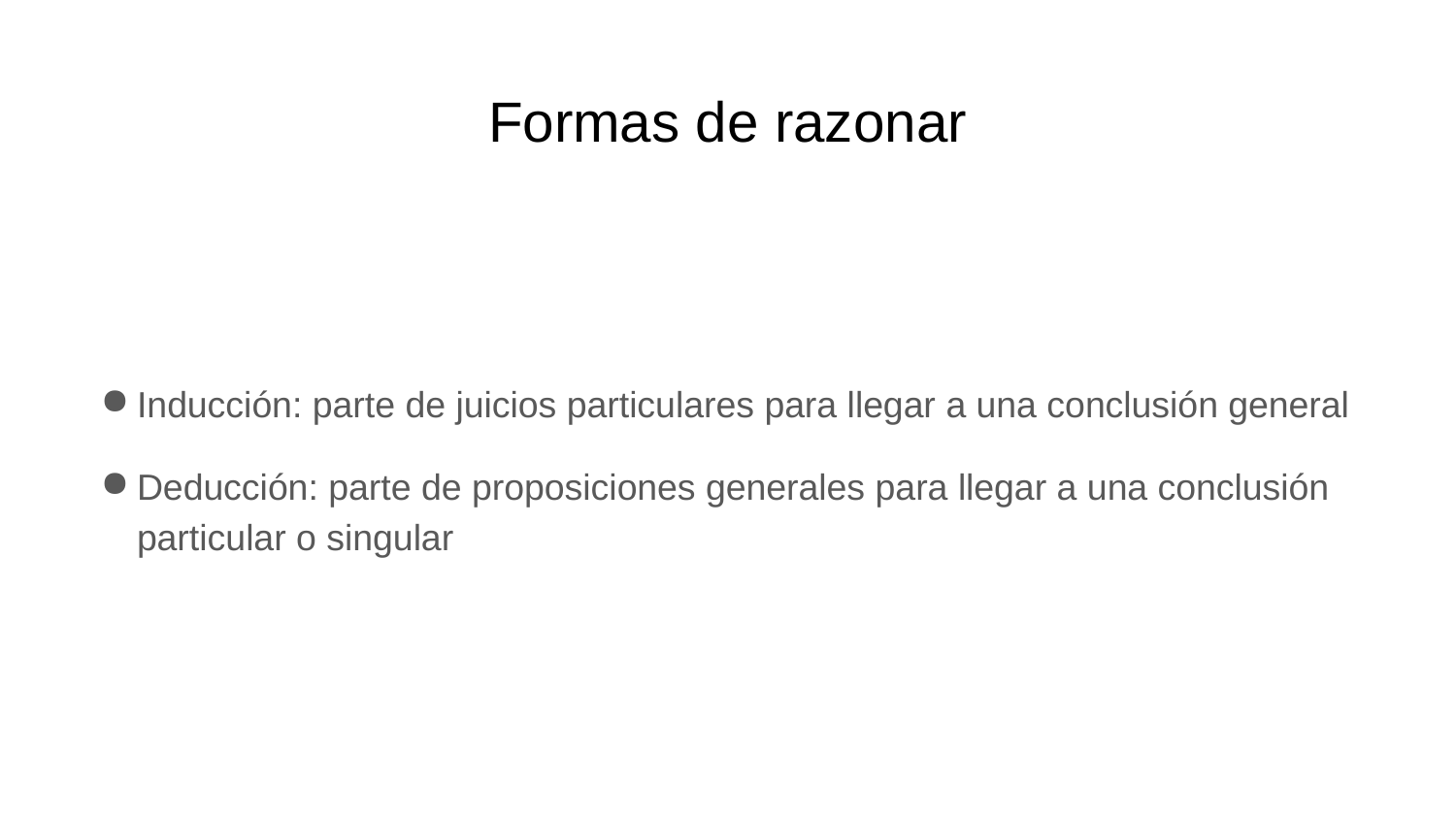

# Formas de razonar
Inducción: parte de juicios particulares para llegar a una conclusión general
Deducción: parte de proposiciones generales para llegar a una conclusión particular o singular